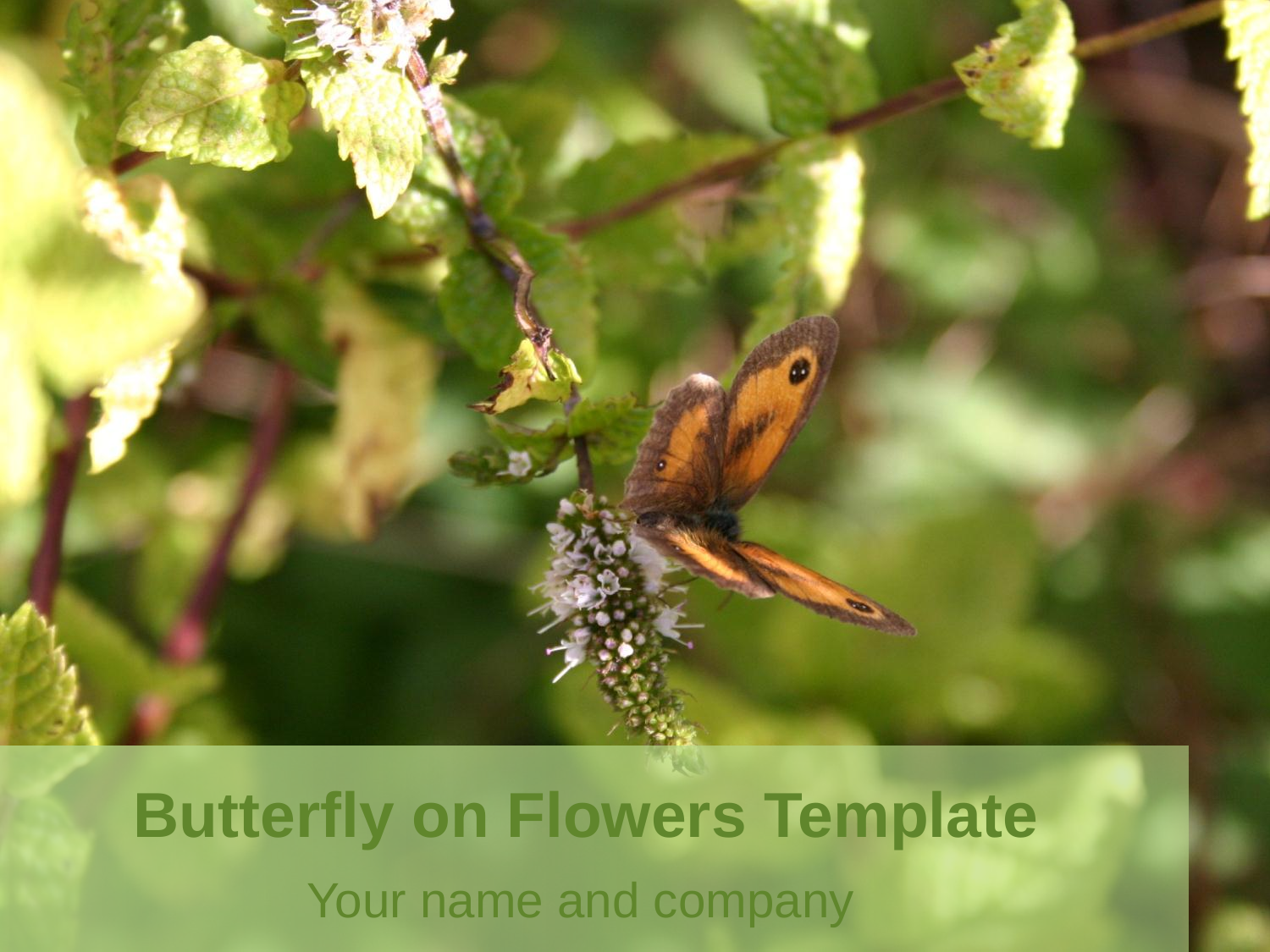

# Butterfly on Flowers Template
Your name and company